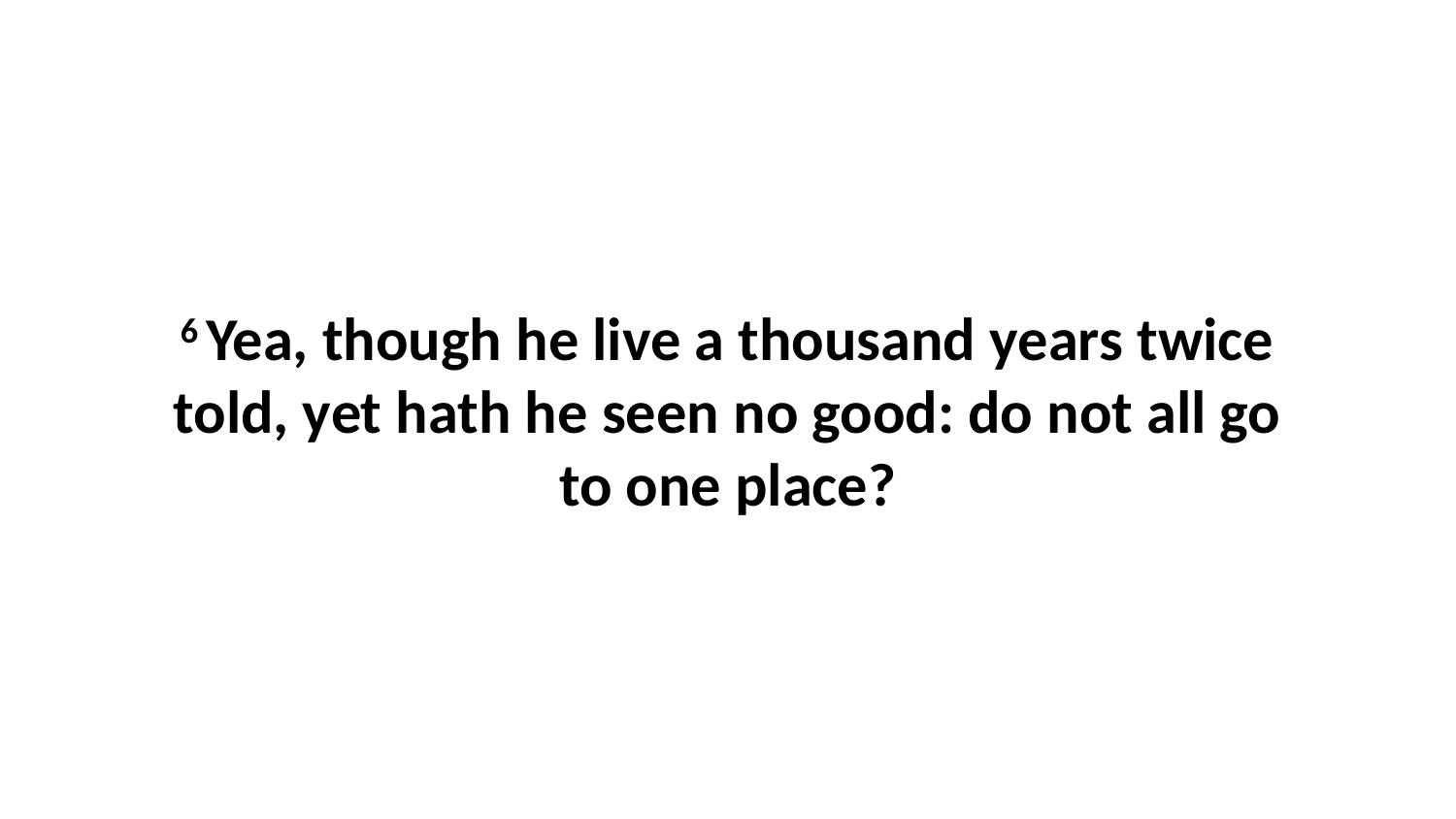

6 Yea, though he live a thousand years twice told, yet hath he seen no good: do not all go to one place?